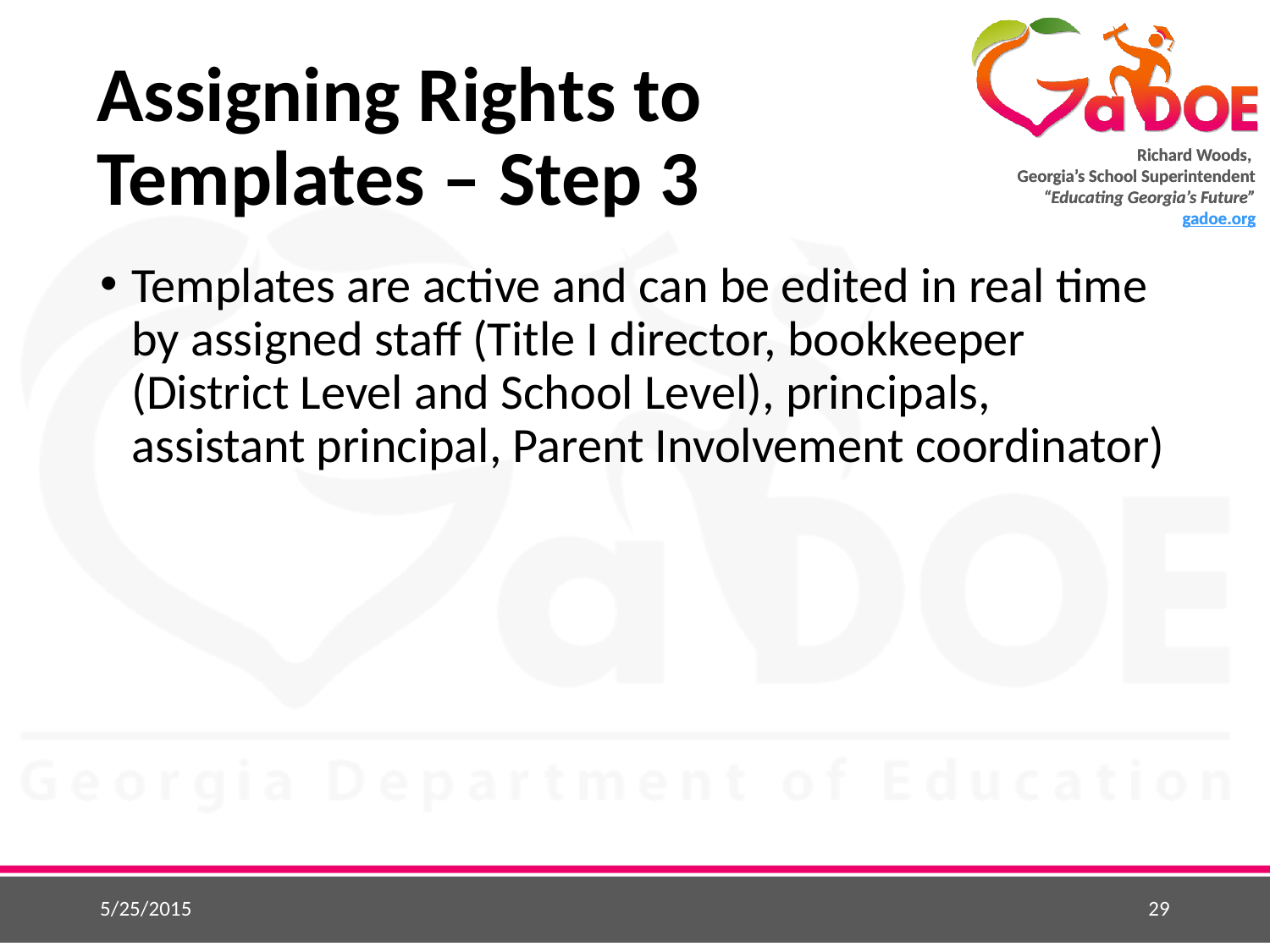

# Assigning Rights to Templates – Step 3
Templates are active and can be edited in real time by assigned staff (Title I director, bookkeeper (District Level and School Level), principals, assistant principal, Parent Involvement coordinator)

5/25/2015
29